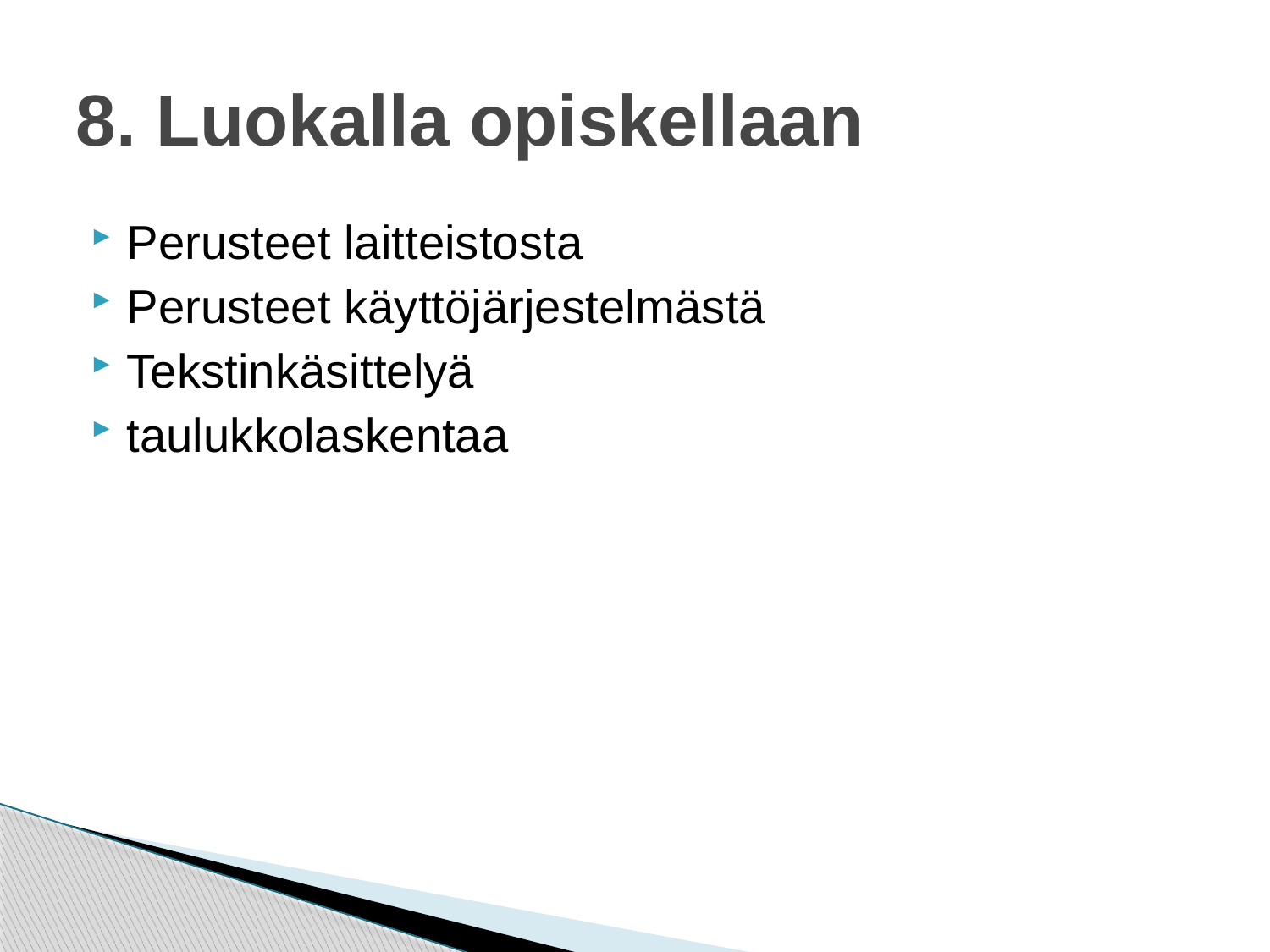

# 8. Luokalla opiskellaan
Perusteet laitteistosta
Perusteet käyttöjärjestelmästä
Tekstinkäsittelyä
taulukkolaskentaa